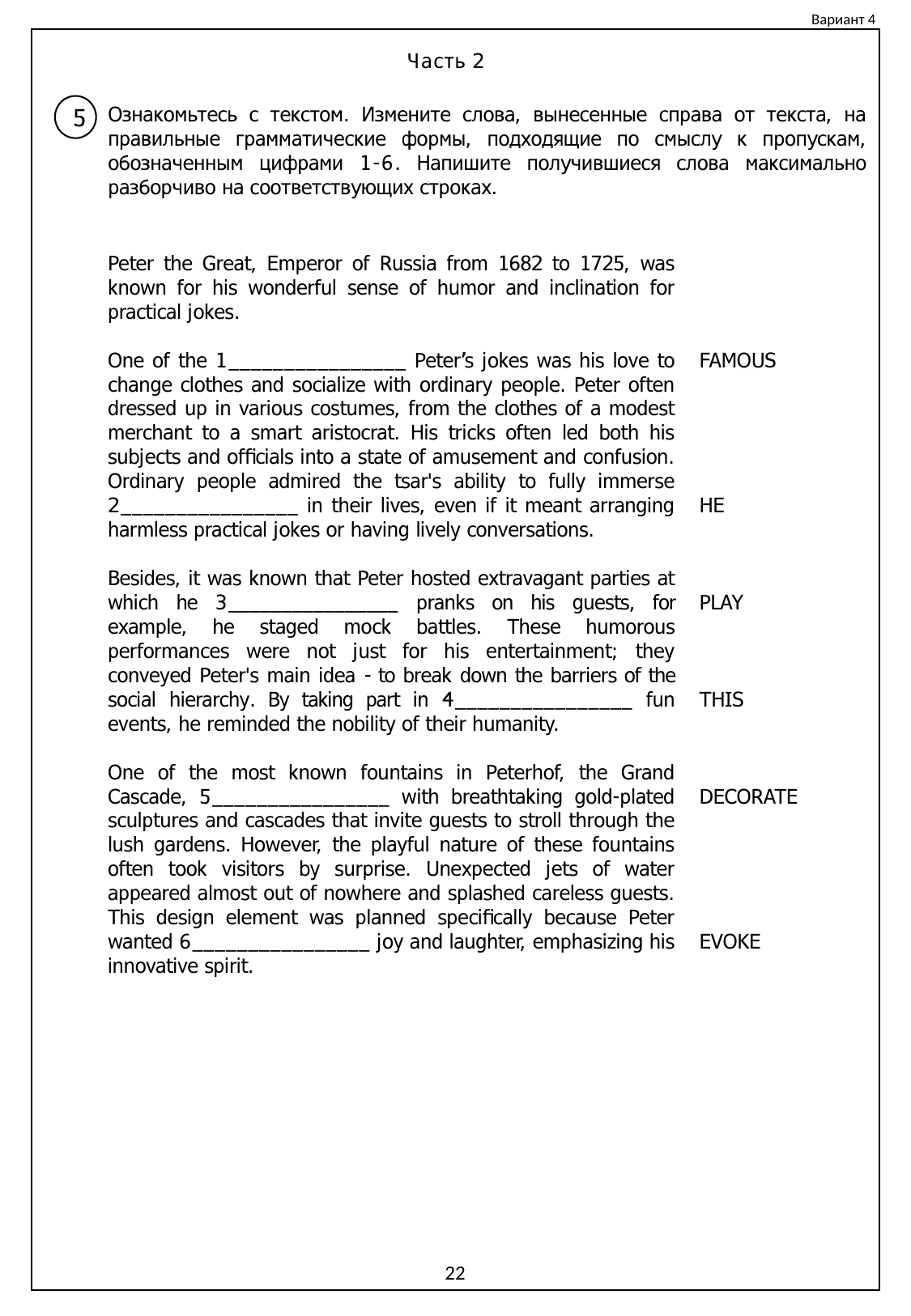

Вариант 4

Часть 2
5
Ознакомьтесь с текстом. Измените слова, вынесенные справа от текста, на правильные грамматические формы, подходящие по смыслу к пропускам, обозначенным цифрами 1-6. Напишите получившиеся слова максимально разборчиво на соответствующих строках.

Peter the Great, Emperor of Russia from 1682 to 1725, was known for his wonderful sense of humor and inclination for practical jokes.

One of the 1________________ Peter’s jokes was his love to change clothes and socialize with ordinary people. Peter often dressed up in various costumes, from the clothes of a modest merchant to a smart aristocrat. His tricks often led both his subjects and officials into a state of amusement and confusion. Ordinary people admired the tsar's ability to fully immerse 2________________ in their lives, even if it meant arranging harmless practical jokes or having lively conversations.

Besides, it was known that Peter hosted extravagant parties at which he 3________________ pranks on his guests, for example, he staged mock battles. These humorous performances were not just for his entertainment; they conveyed Peter's main idea - to break down the barriers of the social hierarchy. By taking part in 4________________ fun events, he reminded the nobility of their humanity.

One of the most known fountains in Peterhof, the Grand Cascade, 5________________ with breathtaking gold-plated sculptures and cascades that invite guests to stroll through the lush gardens. However, the playful nature of these fountains often took visitors by surprise. Unexpected jets of water appeared almost out of nowhere and splashed careless guests. This design element was planned specifically because Peter wanted 6________________ joy and laughter, emphasizing his innovative spirit.

FAMOUS

HE

PLAY

THIS

DECORATE

EVOKE

22